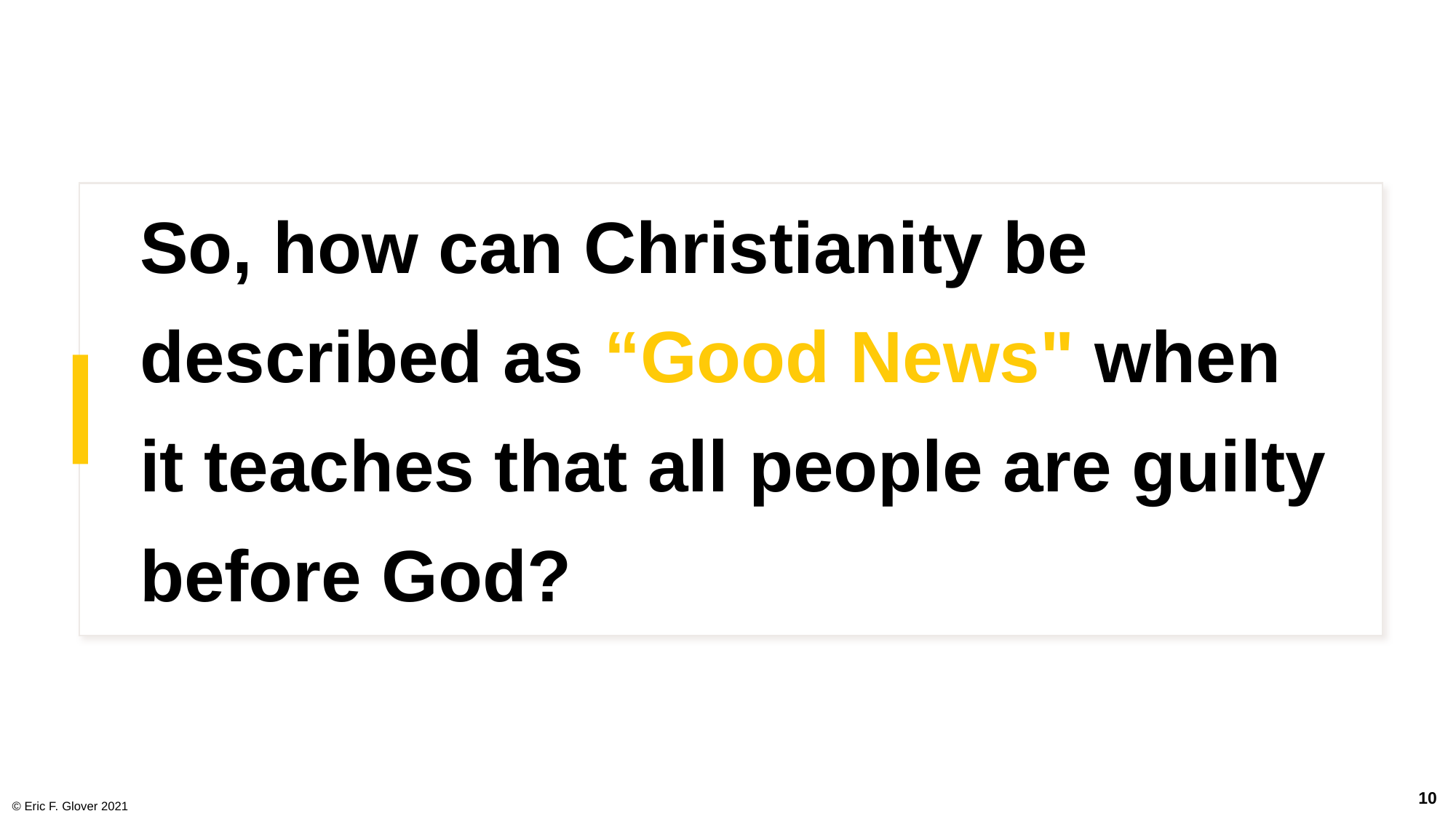

# So, how can Christianity be described as “Good News" when it teaches that all people are guilty before God?